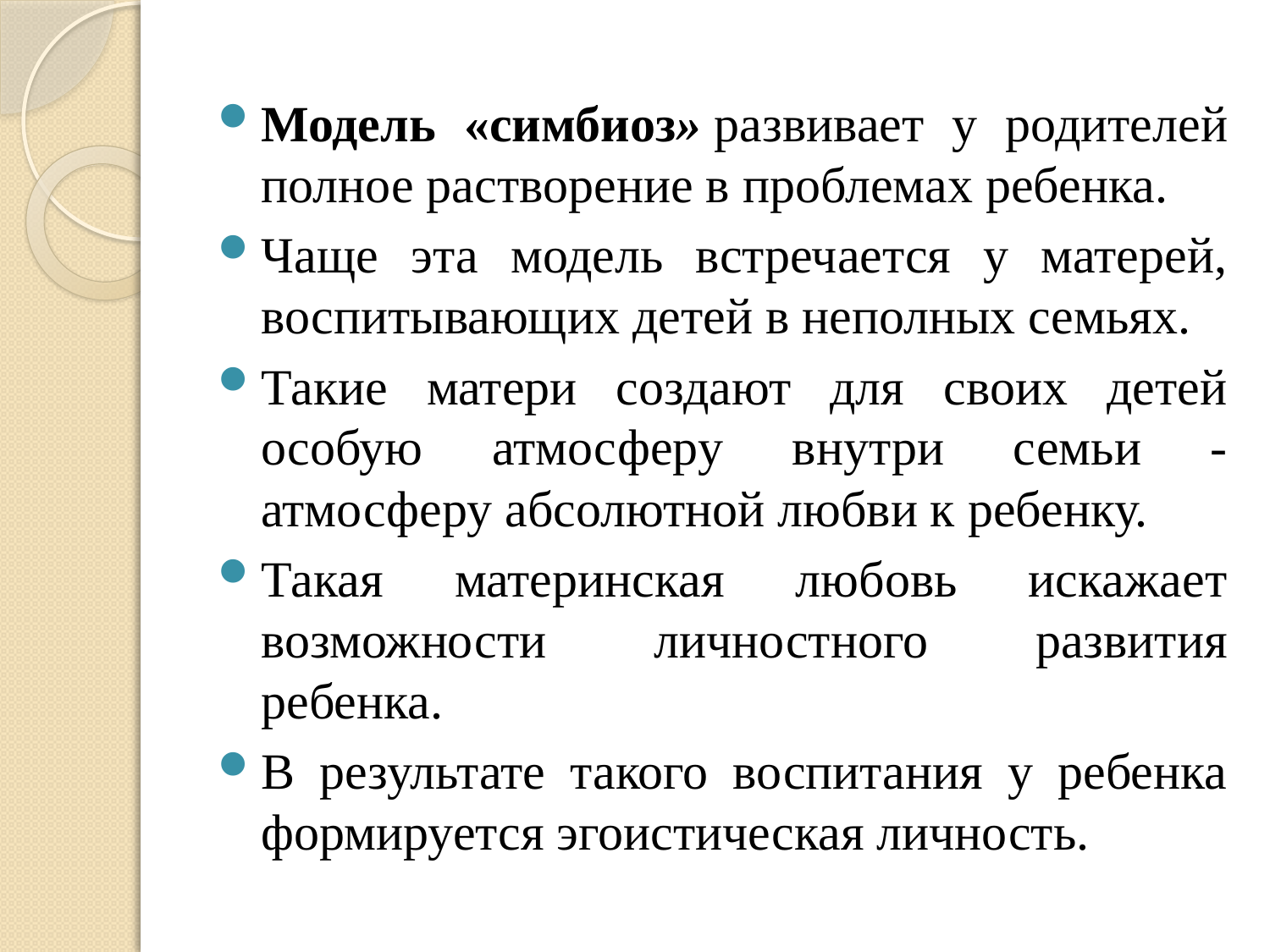

Модель «симбиоз» развивает у родителей полное растворение в проблемах ребенка.
Чаще эта модель встречается у матерей, воспитывающих детей в неполных семьях.
Такие матери создают для своих детей особую атмосферу внутри семьи - атмосферу абсолютной любви к ребенку.
Такая материнская любовь искажает возможности личностного развития ребенка.
В результате такого воспитания у ребенка формируется эгоистическая личность.